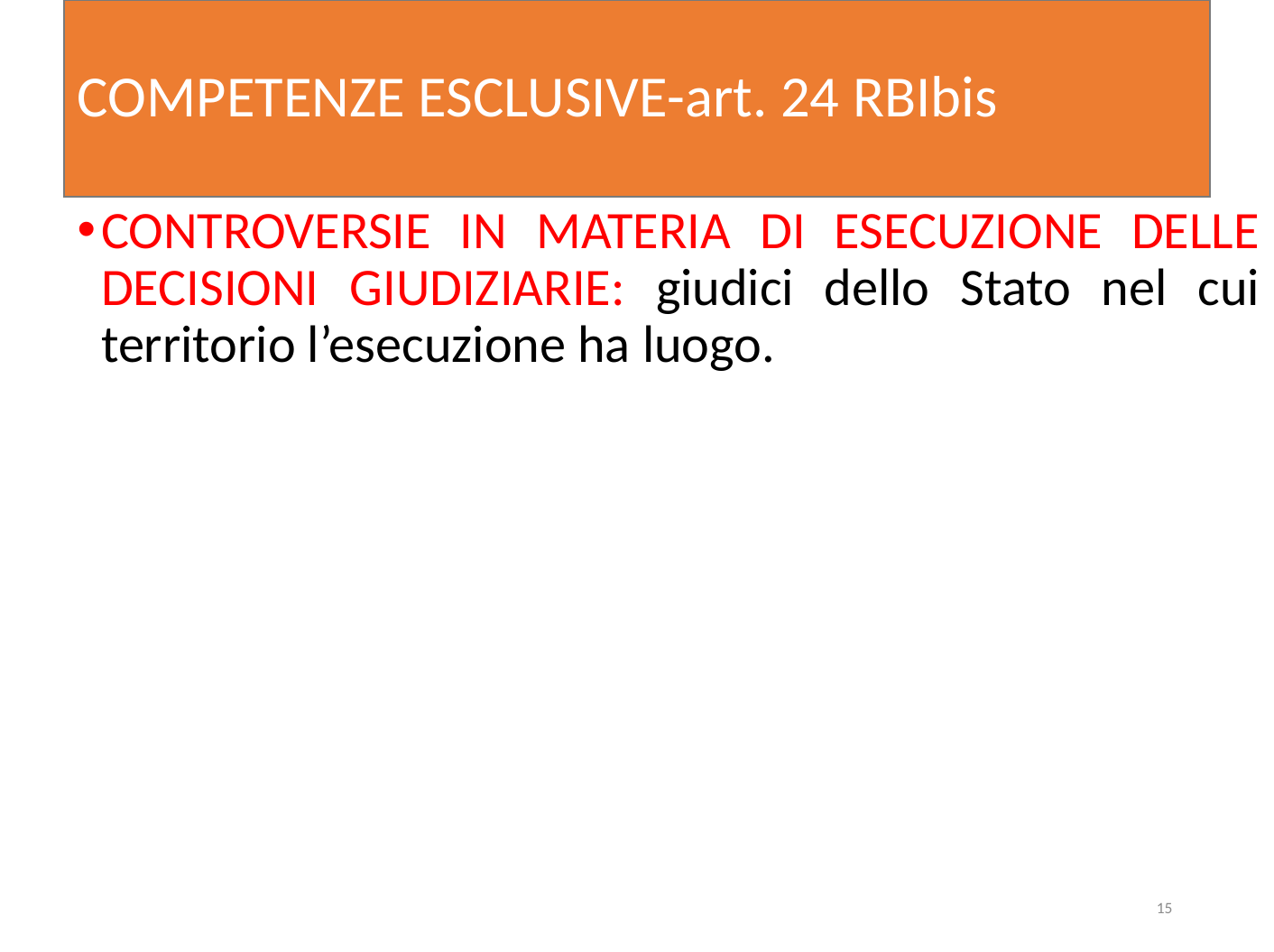

# COMPETENZE ESCLUSIVE-art. 24 RBIbis
CONTROVERSIE IN MATERIA DI ESECUZIONE DELLE DECISIONI GIUDIZIARIE: giudici dello Stato nel cui territorio l’esecuzione ha luogo.

15